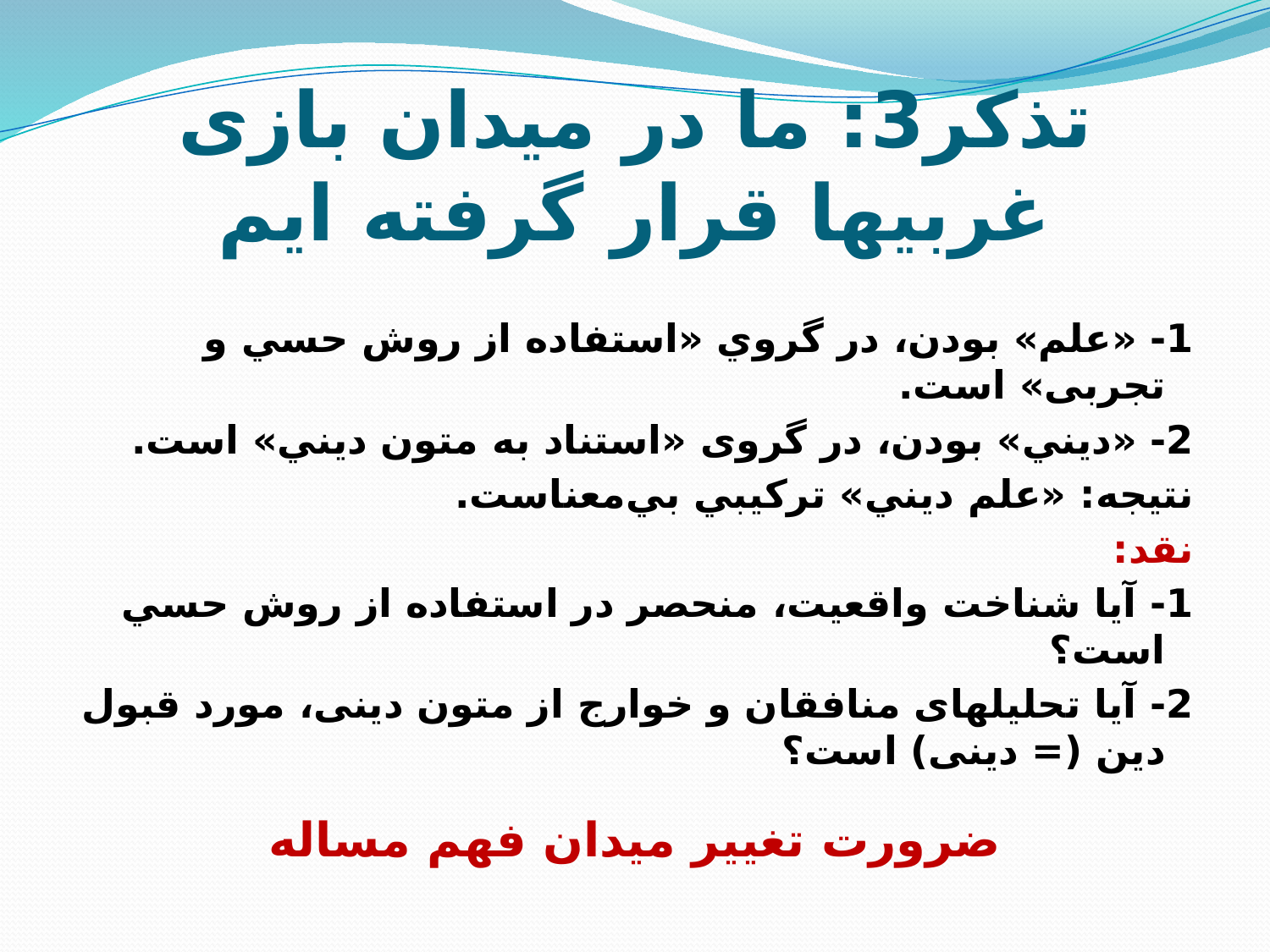

# تذکر3: ما در میدان بازی غربیها قرار گرفته ایم
1- «علم» بودن، در گروي «استفاده از روش حسي و تجربی» است.
2- «دیني» بودن، در گروی «استناد به متون ديني» است.
نتيجه: «علم دیني» ترکيبي بي‌معناست.
نقد:
1- آيا شناخت واقعيت، منحصر در استفاده از روش حسي است؟
2- آيا تحلیلهای منافقان و خوارج از متون دینی، مورد قبول دین (= دینی) است؟

ضرورت تغيير میدان فهم مساله